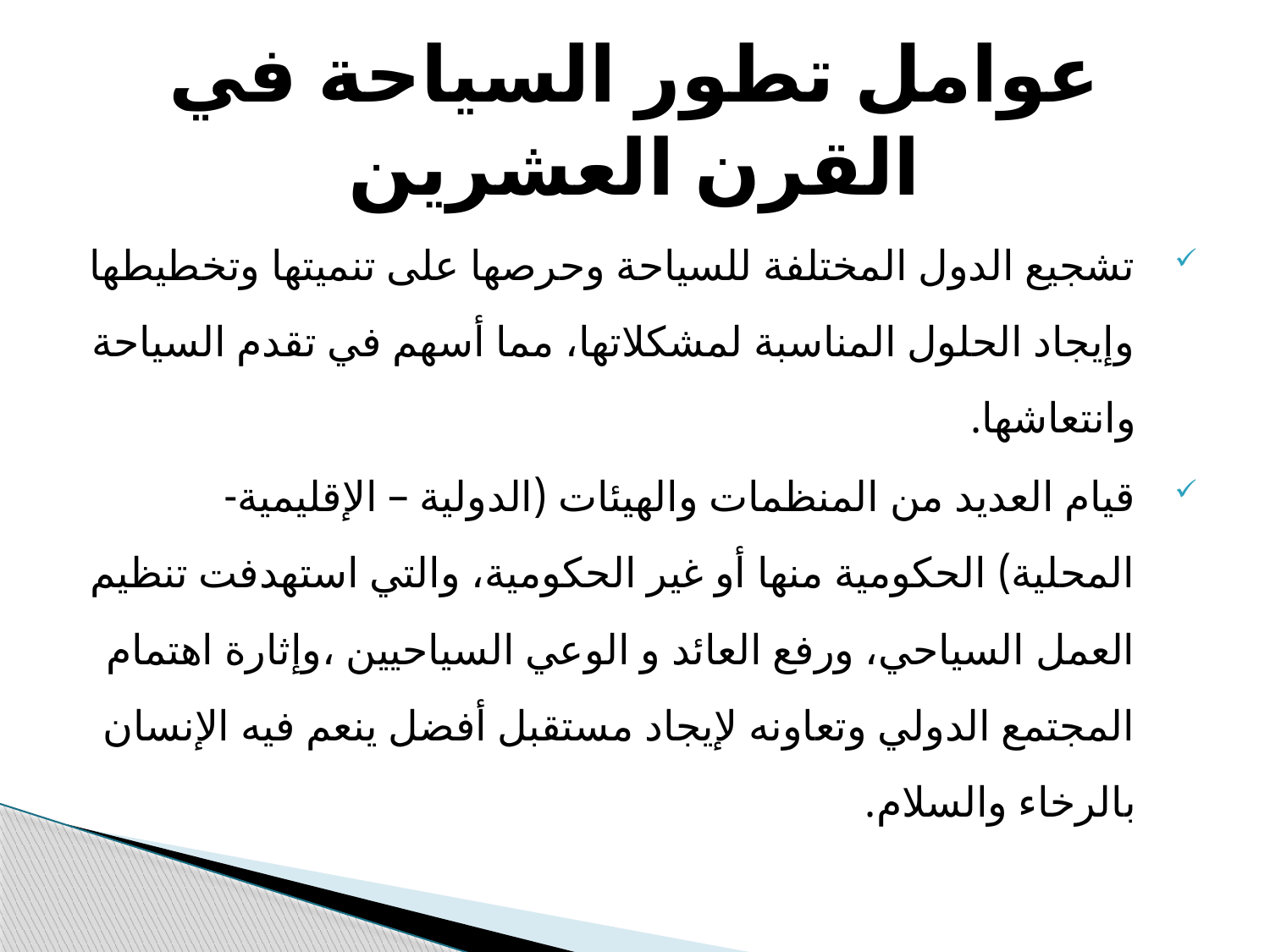

# عوامل تطور السیاحة في القرن العشرین
تشجیع الدول المختلفة للسیاحة وحرصھا على تنمیتھا وتخطیطھا وإیجاد الحلول المناسبة لمشكلاتھا، مما أسھم في تقدم السیاحة وانتعاشھا.
قیام العدید من المنظمات والھیئات (الدولیة – الإقلیمیة- المحلیة) الحكومیة منھا أو غیر الحكومیة، والتي استھدفت تنظیم العمل السیاحي، ورفع العائد و الوعي السیاحیین ،وإثارة اھتمام المجتمع الدولي وتعاونه لإیجاد مستقبل أفضل ینعم فیه الإنسان بالرخاء والسلام.